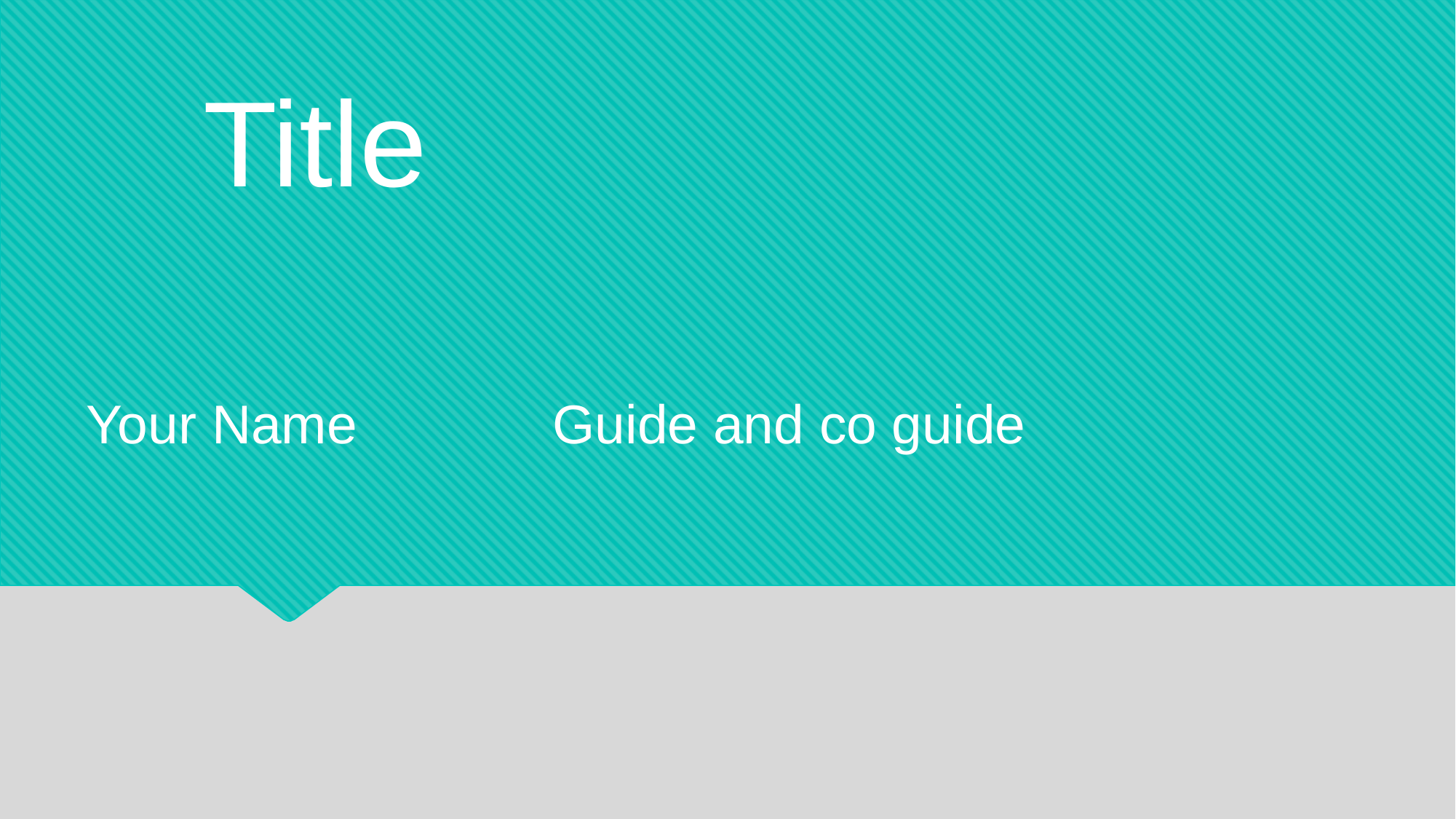

Title
Guide and co guide
Your Name